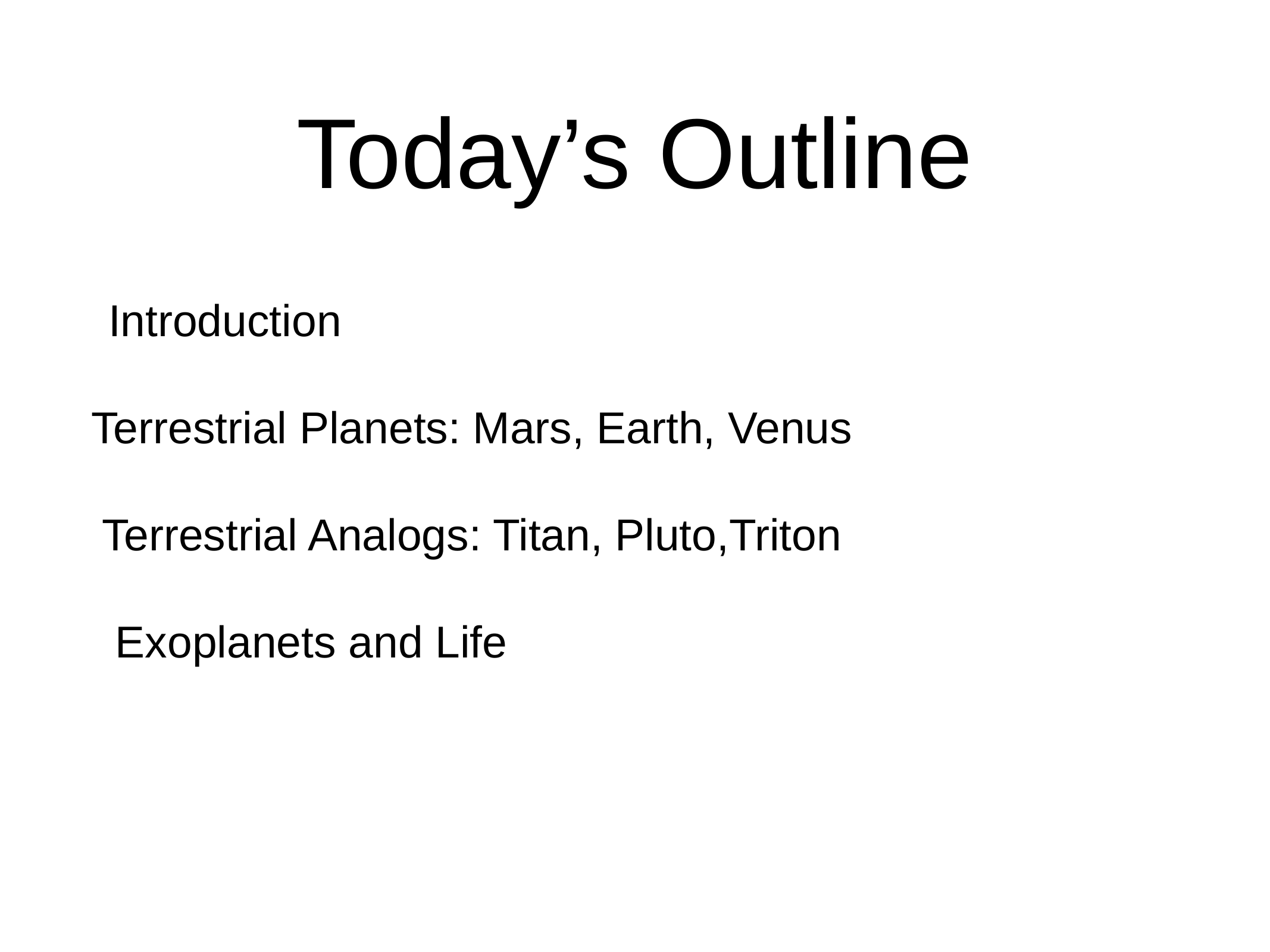

Introduction

                                        Terrestrial Planets: Mars, Earth, Venus

                                        Terrestrial Analogs: Titan, Pluto,Triton

              Exoplanets and Life

# Today’s Outline
19